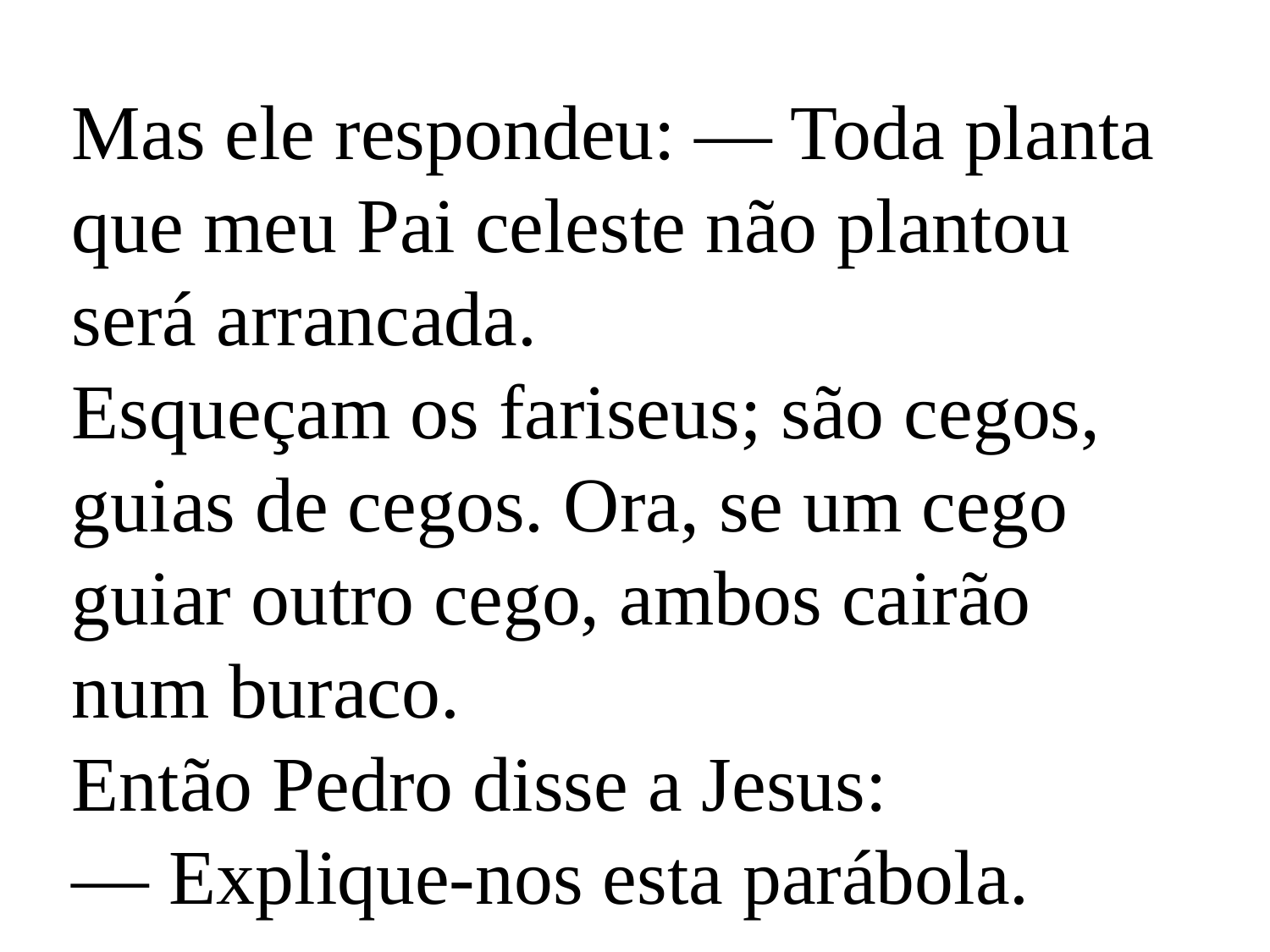

Mas ele respondeu: — Toda planta que meu Pai celeste não plantou será arrancada.
Esqueçam os fariseus; são cegos, guias de cegos. Ora, se um cego guiar outro cego, ambos cairão num buraco.
Então Pedro disse a Jesus:
— Explique-nos esta parábola.